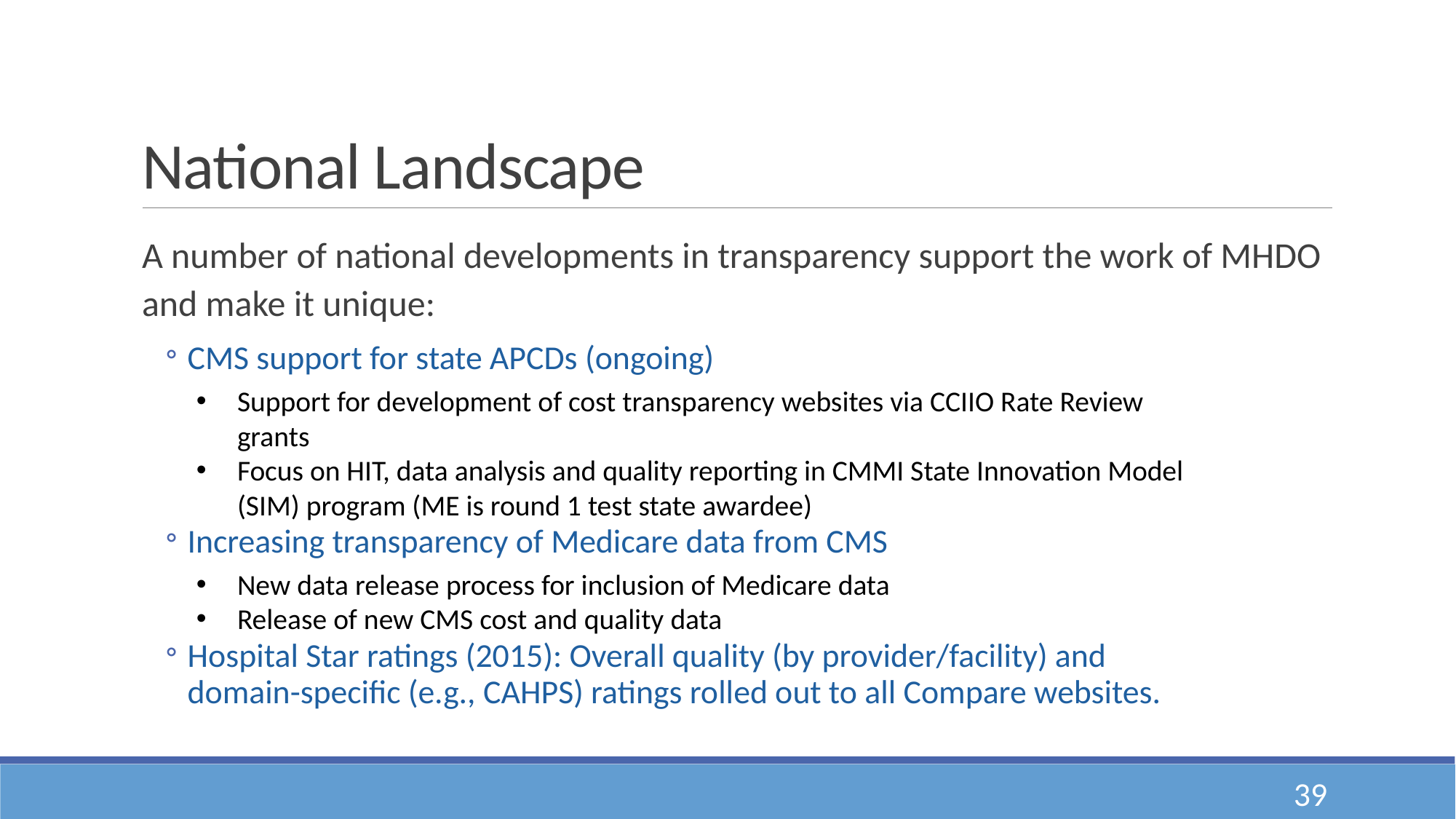

# National Landscape
A number of national developments in transparency support the work of MHDO and make it unique:

CMS support for state APCDs (ongoing)
Support for development of cost transparency websites via CCIIO Rate Review grants
Focus on HIT, data analysis and quality reporting in CMMI State Innovation Model (SIM) program (ME is round 1 test state awardee)
Increasing transparency of Medicare data from CMS
New data release process for inclusion of Medicare data
Release of new CMS cost and quality data
Hospital Star ratings (2015): Overall quality (by provider/facility) and domain-specific (e.g., CAHPS) ratings rolled out to all Compare websites.
39